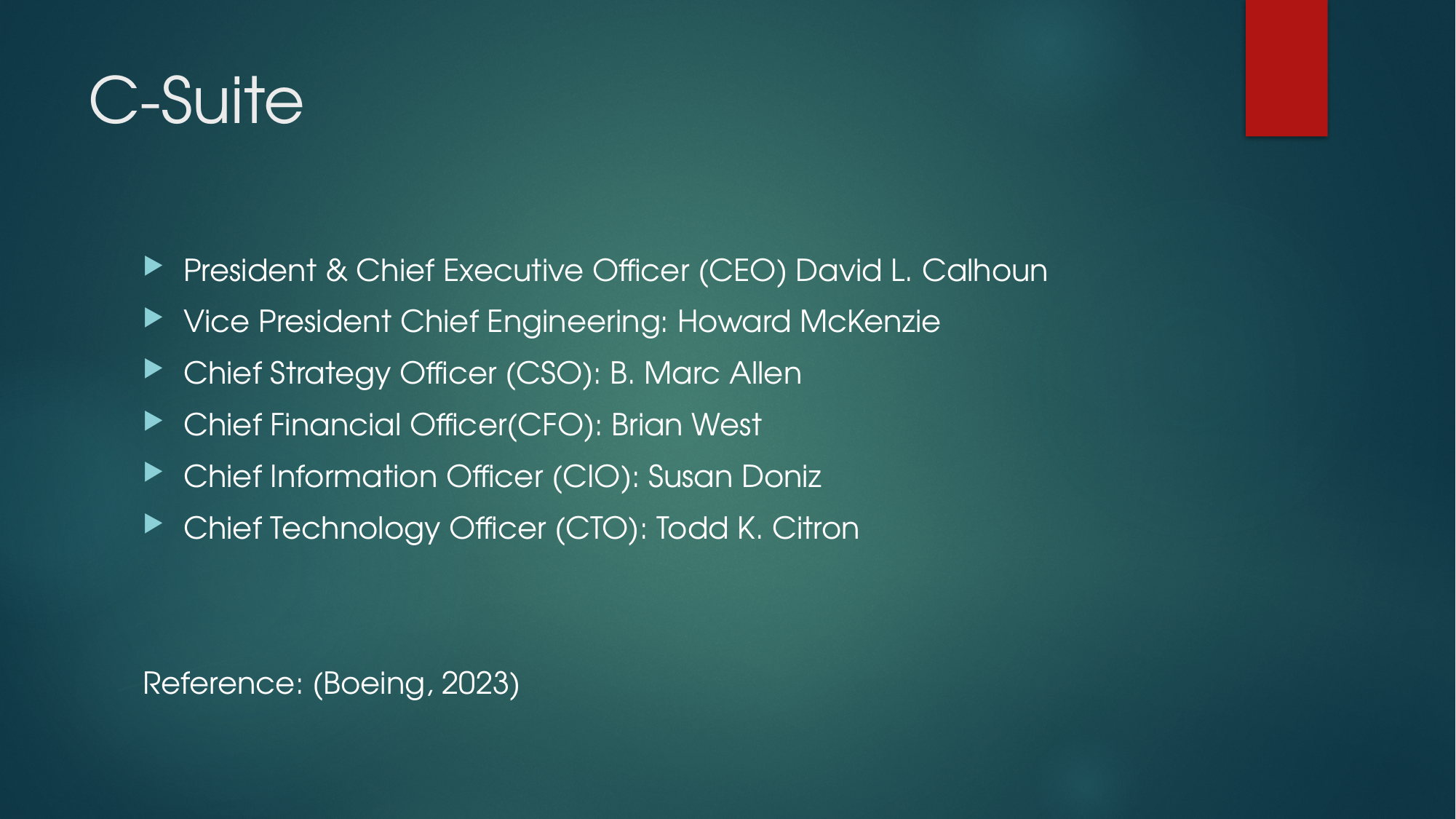

# C-Suite
President & Chief Executive Officer (CEO) David L. Calhoun
Vice President Chief Engineering: Howard McKenzie
Chief Strategy Officer (CSO): B. Marc Allen
Chief Financial Officer(CFO): Brian West
Chief Information Officer (CIO): Susan Doniz
Chief Technology Officer (CTO): Todd K. Citron

Reference: (Boeing, 2023)